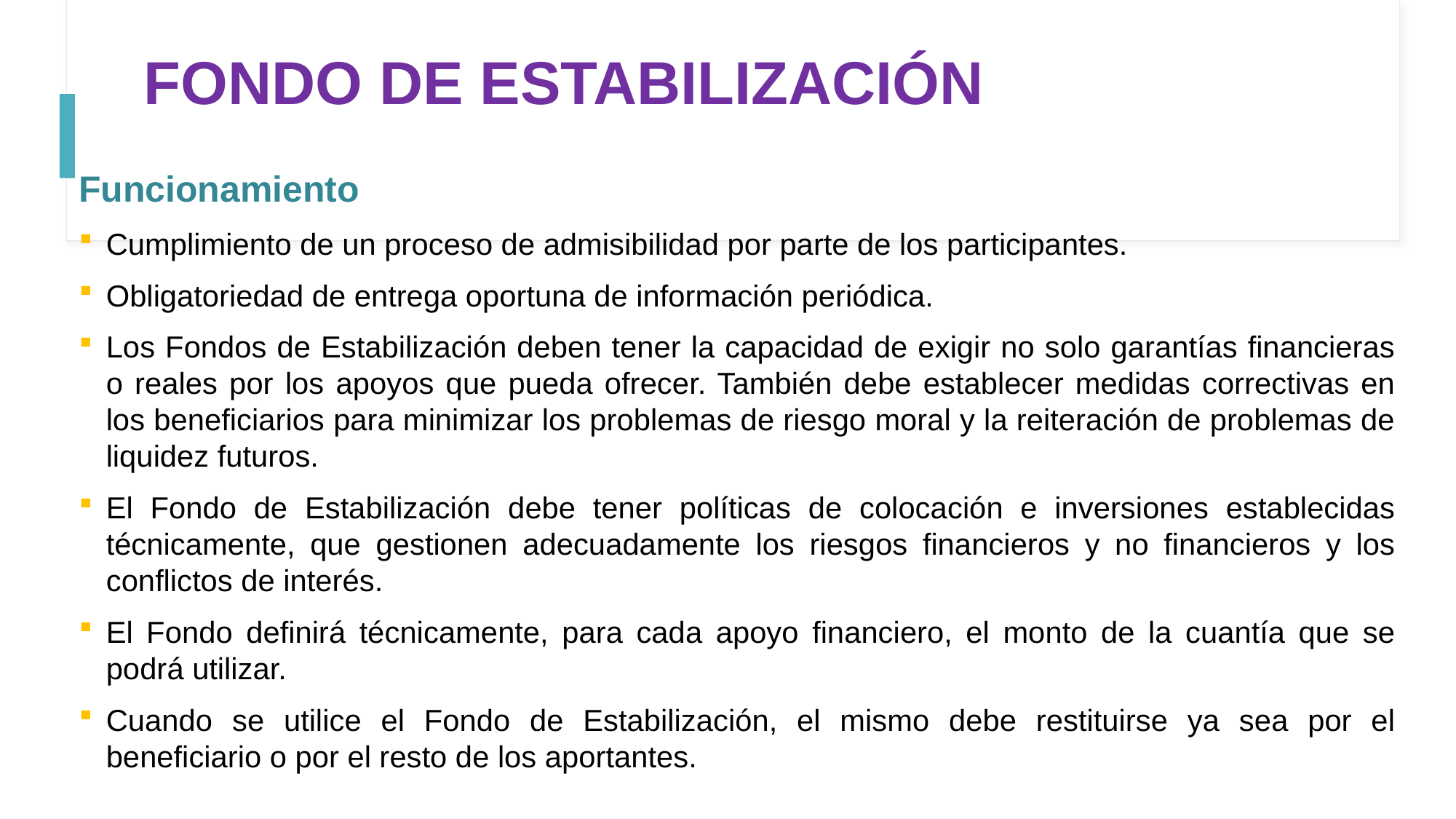

# FONDO DE ESTABILIZACIÓN
Funcionamiento
Cumplimiento de un proceso de admisibilidad por parte de los participantes.
Obligatoriedad de entrega oportuna de información periódica.
Los Fondos de Estabilización deben tener la capacidad de exigir no solo garantías financieras o reales por los apoyos que pueda ofrecer. También debe establecer medidas correctivas en los beneficiarios para minimizar los problemas de riesgo moral y la reiteración de problemas de liquidez futuros.
El Fondo de Estabilización debe tener políticas de colocación e inversiones establecidas técnicamente, que gestionen adecuadamente los riesgos financieros y no financieros y los conflictos de interés.
El Fondo definirá técnicamente, para cada apoyo financiero, el monto de la cuantía que se podrá utilizar.
Cuando se utilice el Fondo de Estabilización, el mismo debe restituirse ya sea por el beneficiario o por el resto de los aportantes.